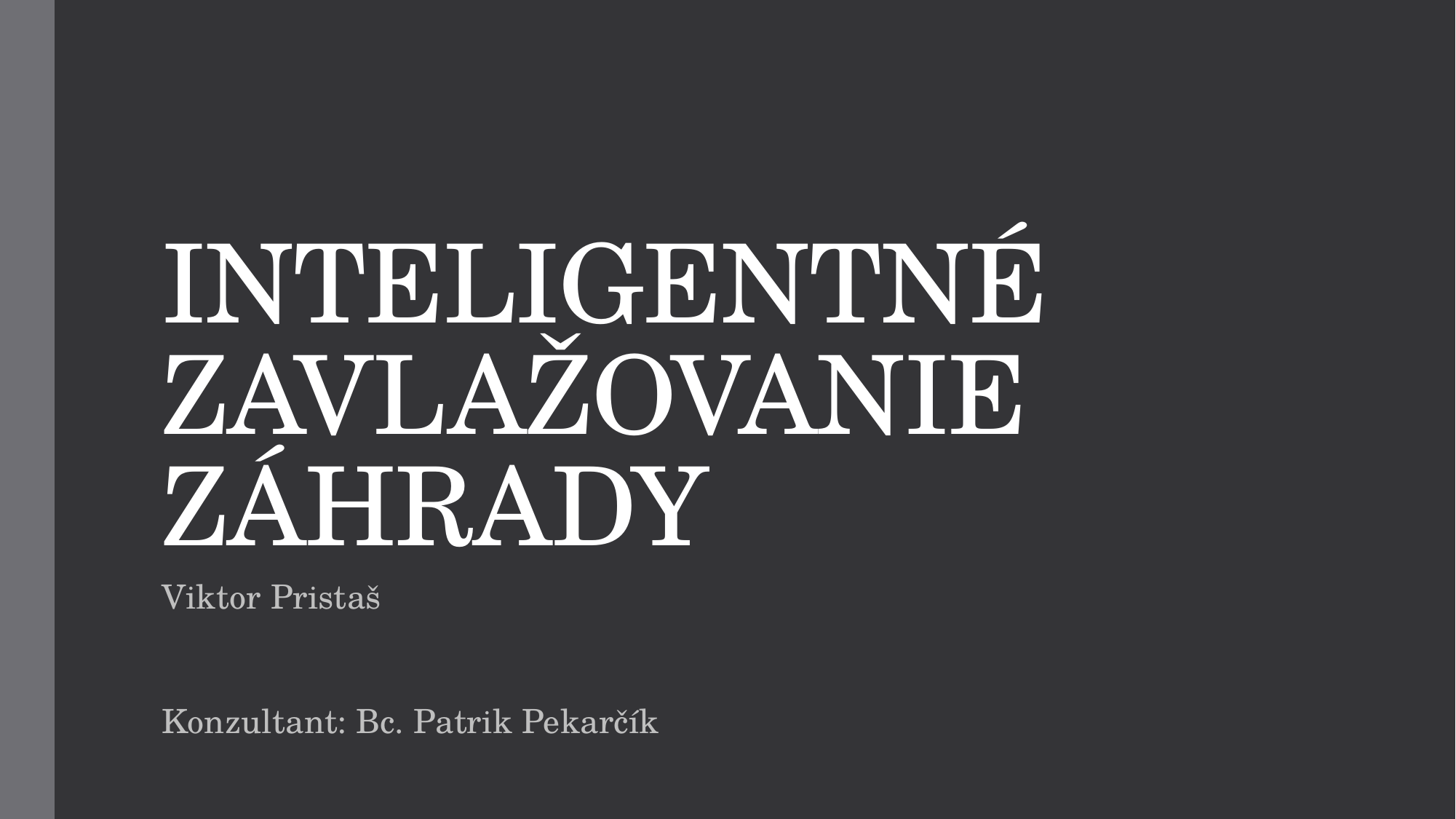

# INTELIGENTNÉ ZAVLAŽOVANIE ZÁHRADY
Viktor Pristaš

Konzultant: Bc. Patrik Pekarčík